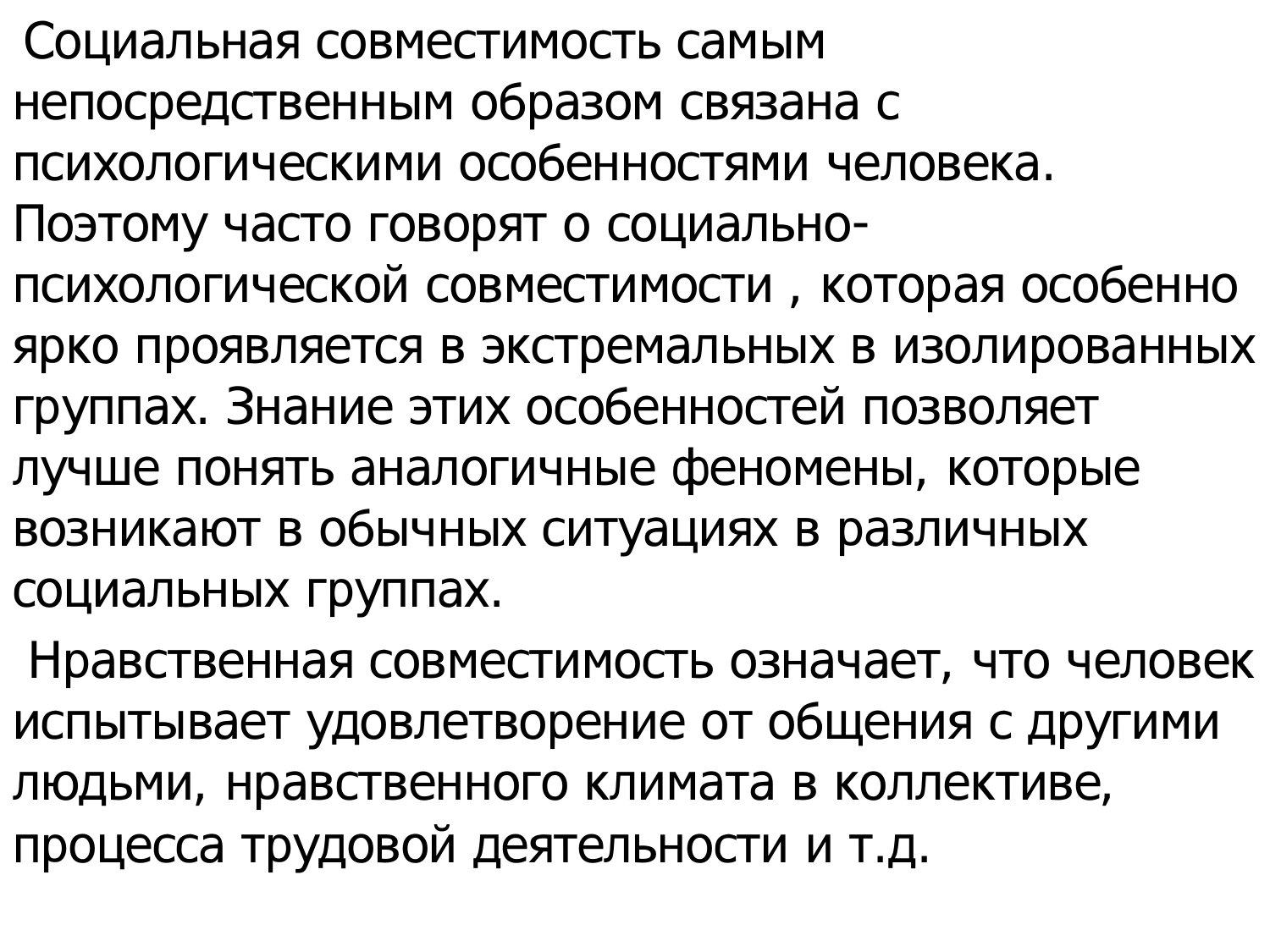

Социальная совместимость самым непосредственным образом связана с психологическими особенностями человека. Поэтому часто говорят о социально- психологической совместимости , которая особенно ярко проявляется в экстремальных в изолированных группах. Знание этих особенностей позволяет лучше понять аналогичные феномены, которые возникают в обычных ситуациях в различных социальных группах.
 Нравственная совместимость означает, что человек испытывает удовлетворение от общения с другими людьми, нравственного климата в коллективе, процесса трудовой деятельности и т.д.